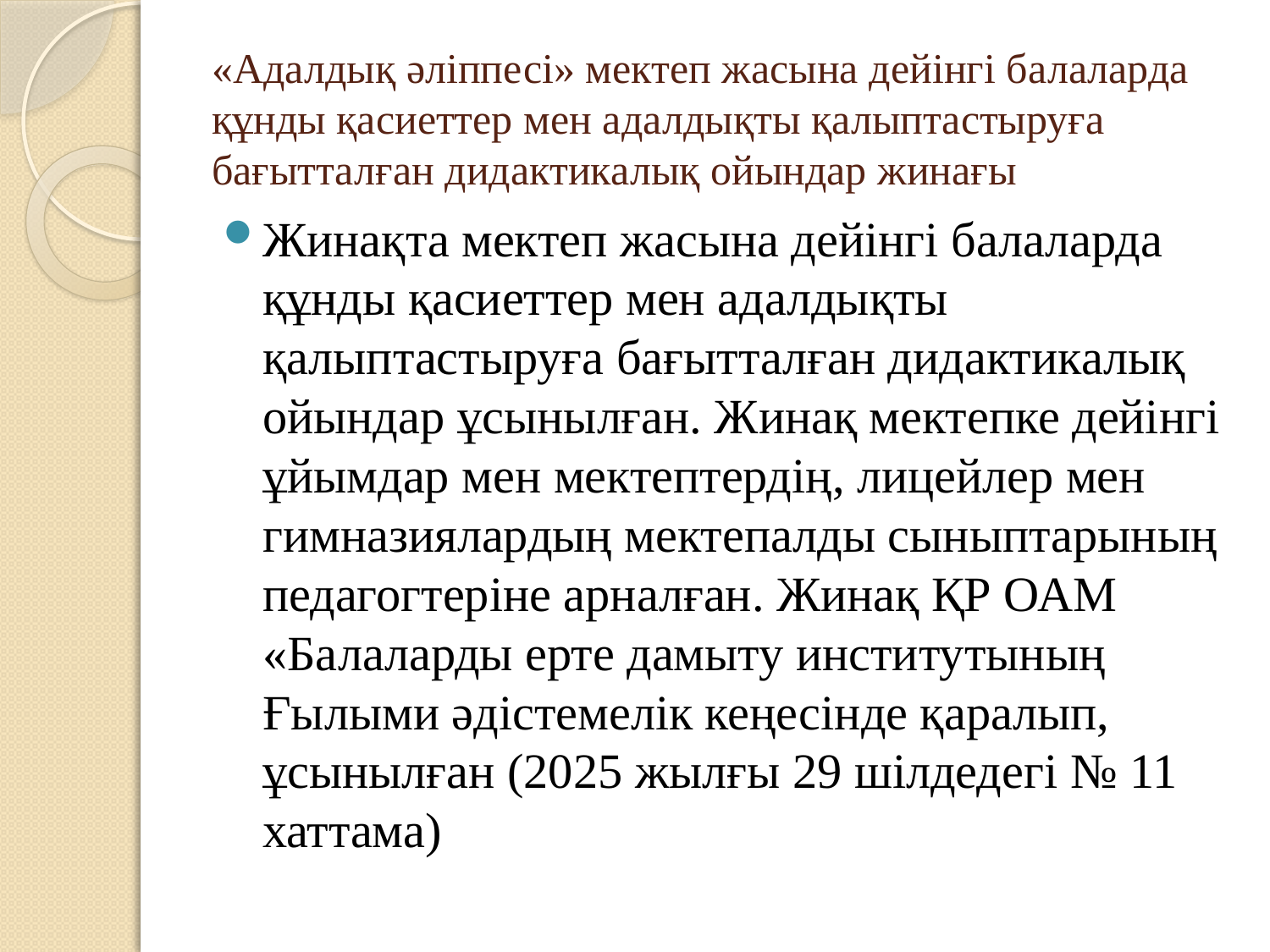

# «Адалдық әліппесі» мектеп жасына дейінгі балаларда құнды қасиеттер мен адалдықты қалыптастыруға бағытталған дидактикалық ойындар жинағы
Жинақта мектеп жасына дейінгі балаларда құнды қасиеттер мен адалдықты қалыптастыруға бағытталған дидактикалық ойындар ұсынылған. Жинақ мектепке дейінгі ұйымдар мен мектептердің, лицейлер мен гимназиялардың мектепалды сыныптарының педагогтеріне арналған. Жинақ ҚР ОАМ «Балаларды ерте дамыту институтының Ғылыми әдістемелік кеңесінде қаралып, ұсынылған (2025 жылғы 29 шілдедегі № 11 хаттама)